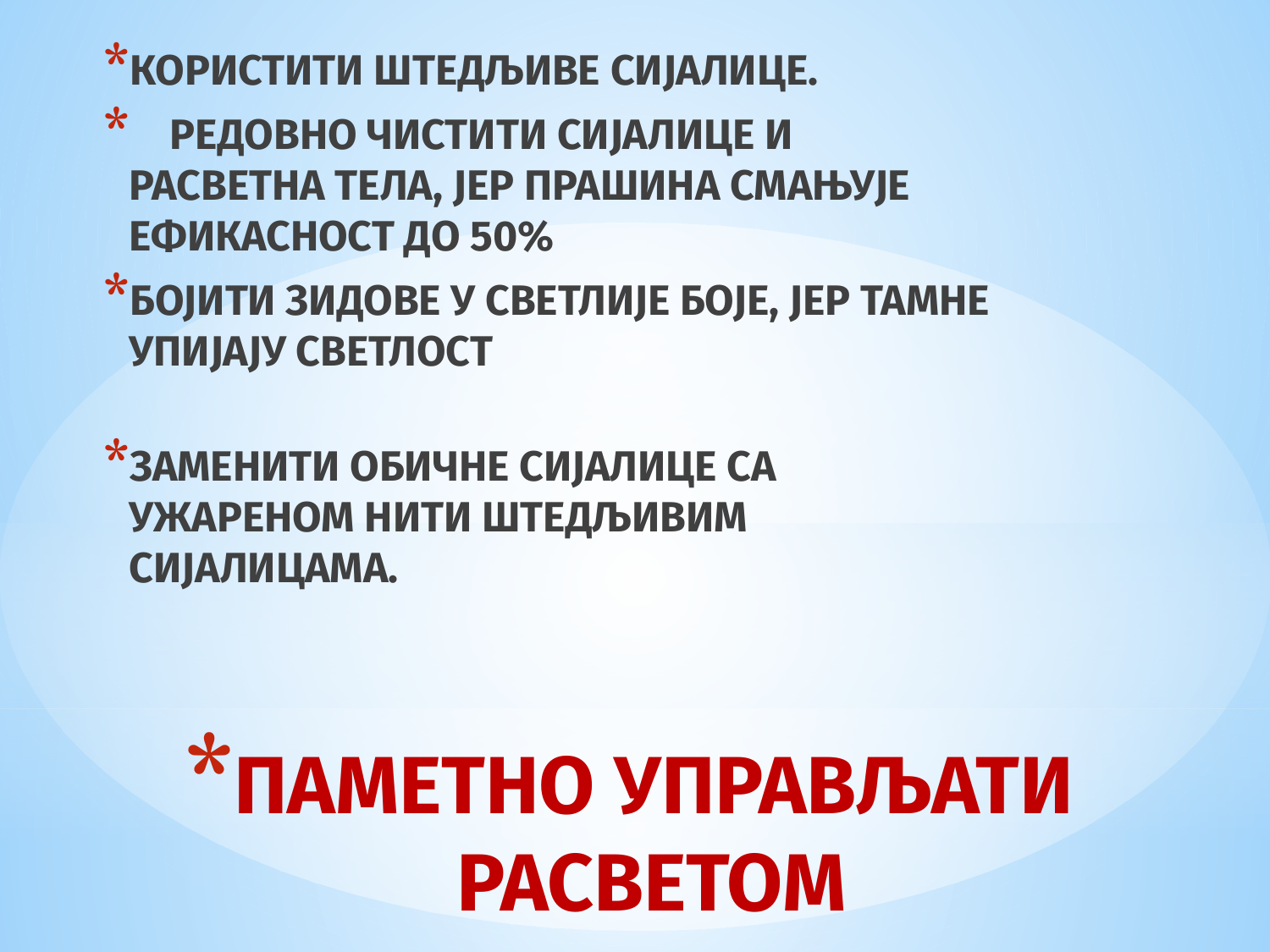

КОРИСТИТИ ШТЕДЉИВЕ СИЈАЛИЦЕ.
    РЕДОВНО ЧИСТИТИ СИЈАЛИЦЕ И РАСВЕТНА ТЕЛА, ЈЕР ПРАШИНА СМАЊУЈЕ ЕФИКАСНОСТ ДО 50%
БОЈИТИ ЗИДОВЕ У СВЕТЛИЈЕ БОЈЕ, ЈЕР ТАМНЕ УПИЈАЈУ СВЕТЛОСТ
ЗАМЕНИТИ ОБИЧНЕ СИЈАЛИЦЕ СА УЖАРЕНОМ НИТИ ШТЕДЉИВИМ СИЈАЛИЦАМА.

# ПАМЕТНО УПРАВЉАТИ РАСВЕТОМ